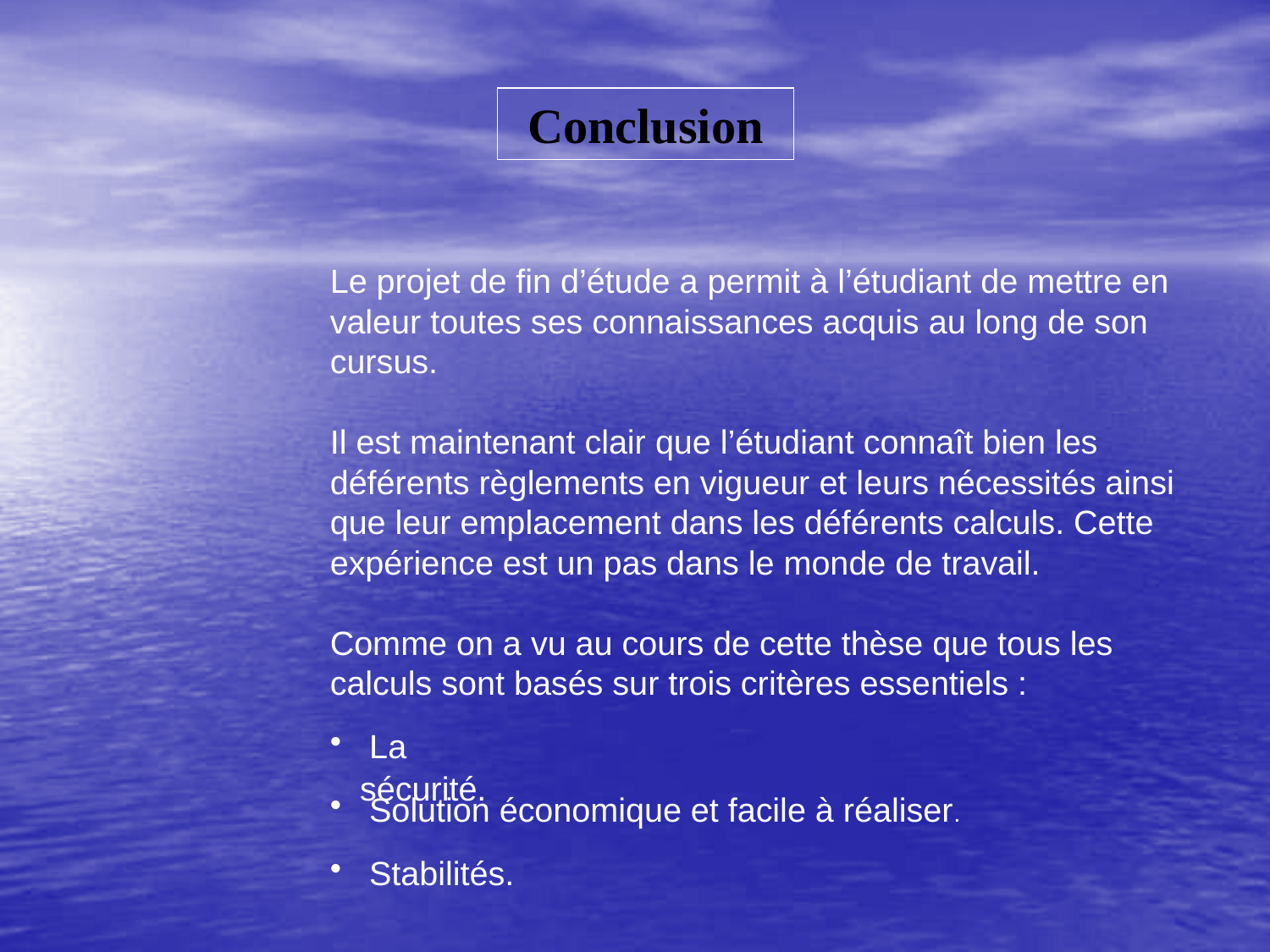

Conclusion
Le projet de fin d’étude a permit à l’étudiant de mettre en valeur toutes ses connaissances acquis au long de son cursus.

Il est maintenant clair que l’étudiant connaît bien les déférents règlements en vigueur et leurs nécessités ainsi que leur emplacement dans les déférents calculs. Cette expérience est un pas dans le monde de travail.

Comme on a vu au cours de cette thèse que tous les calculs sont basés sur trois critères essentiels :

 La sécurité.
 Solution économique et facile à réaliser.
 Stabilités.